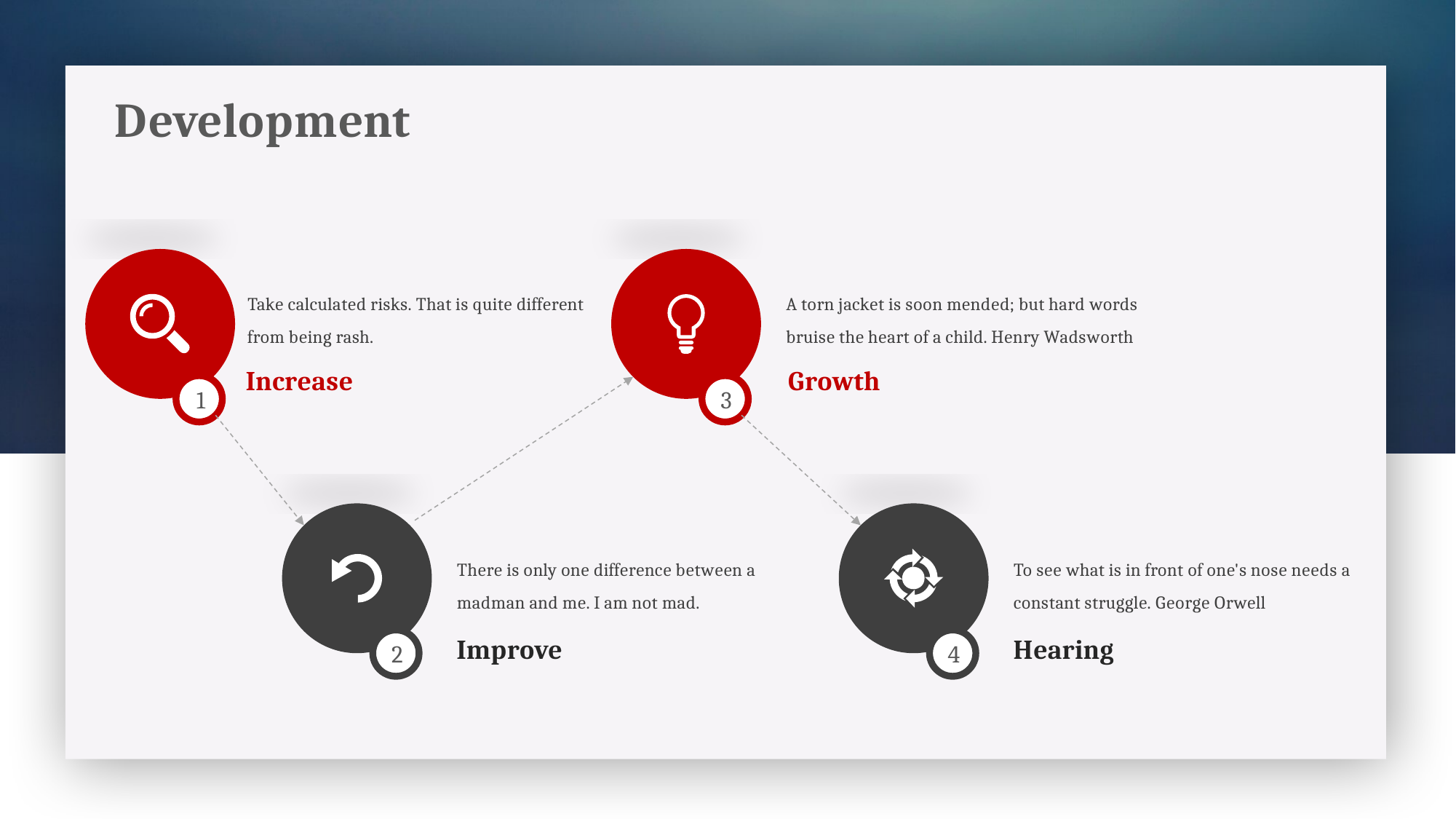

Development

Take calculated risks. That is quite different from being rash.
A torn jacket is soon mended; but hard words bruise the heart of a child. Henry Wadsworth

Increase
Growth
1
3

There is only one difference between a madman and me. I am not mad.
To see what is in front of one's nose needs a constant struggle. George Orwell

Improve
Hearing
2
4